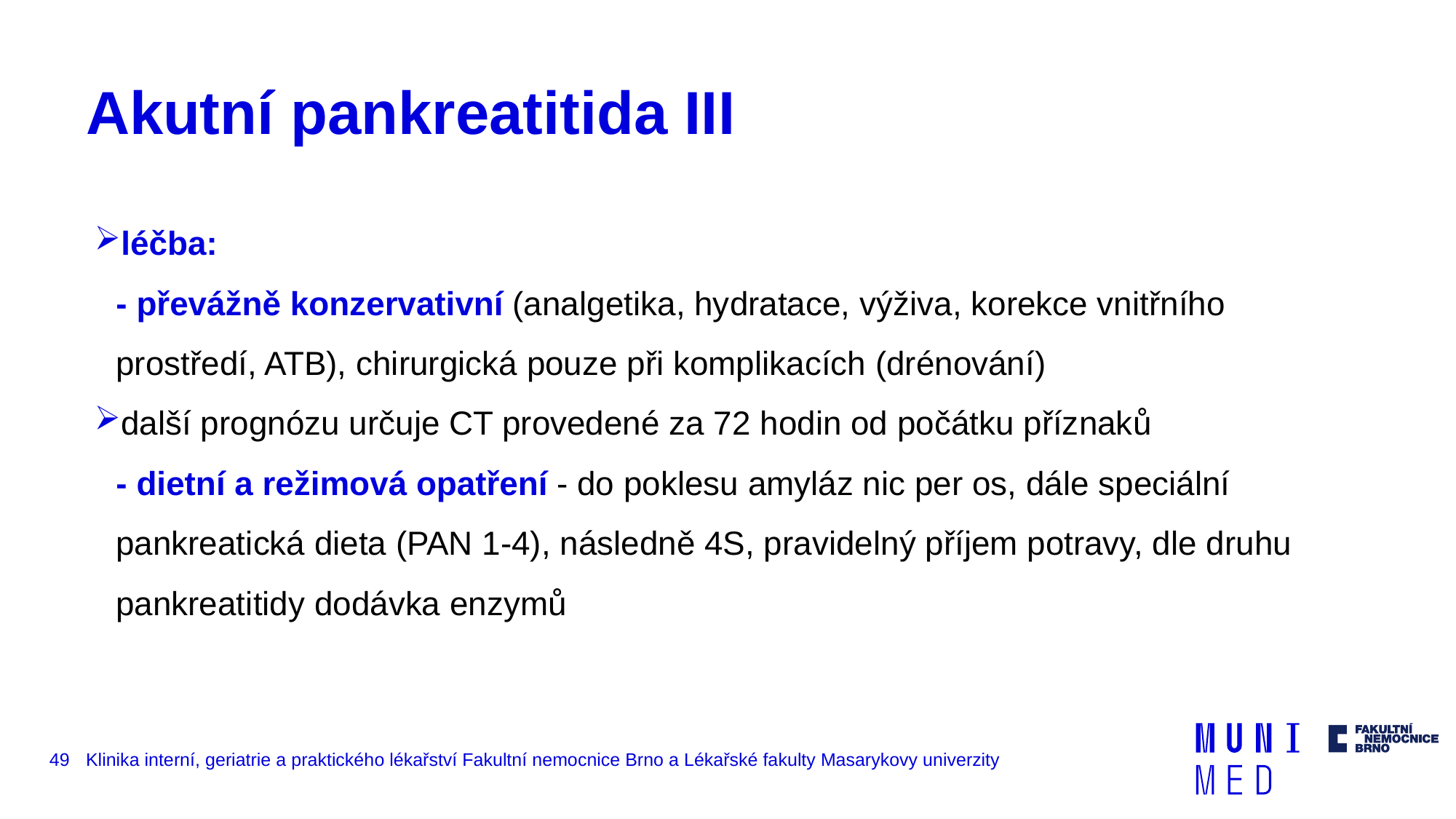

# Akutní pankreatitida III
léčba:
- převážně konzervativní (analgetika, hydratace, výživa, korekce vnitřního prostředí, ATB), chirurgická pouze při komplikacích (drénování)
další prognózu určuje CT provedené za 72 hodin od počátku příznaků
- dietní a režimová opatření - do poklesu amyláz nic per os, dále speciální pankreatická dieta (PAN 1-4), následně 4S, pravidelný příjem potravy, dle druhu pankreatitidy dodávka enzymů

49
Klinika interní, geriatrie a praktického lékařství Fakultní nemocnice Brno a Lékařské fakulty Masarykovy univerzity